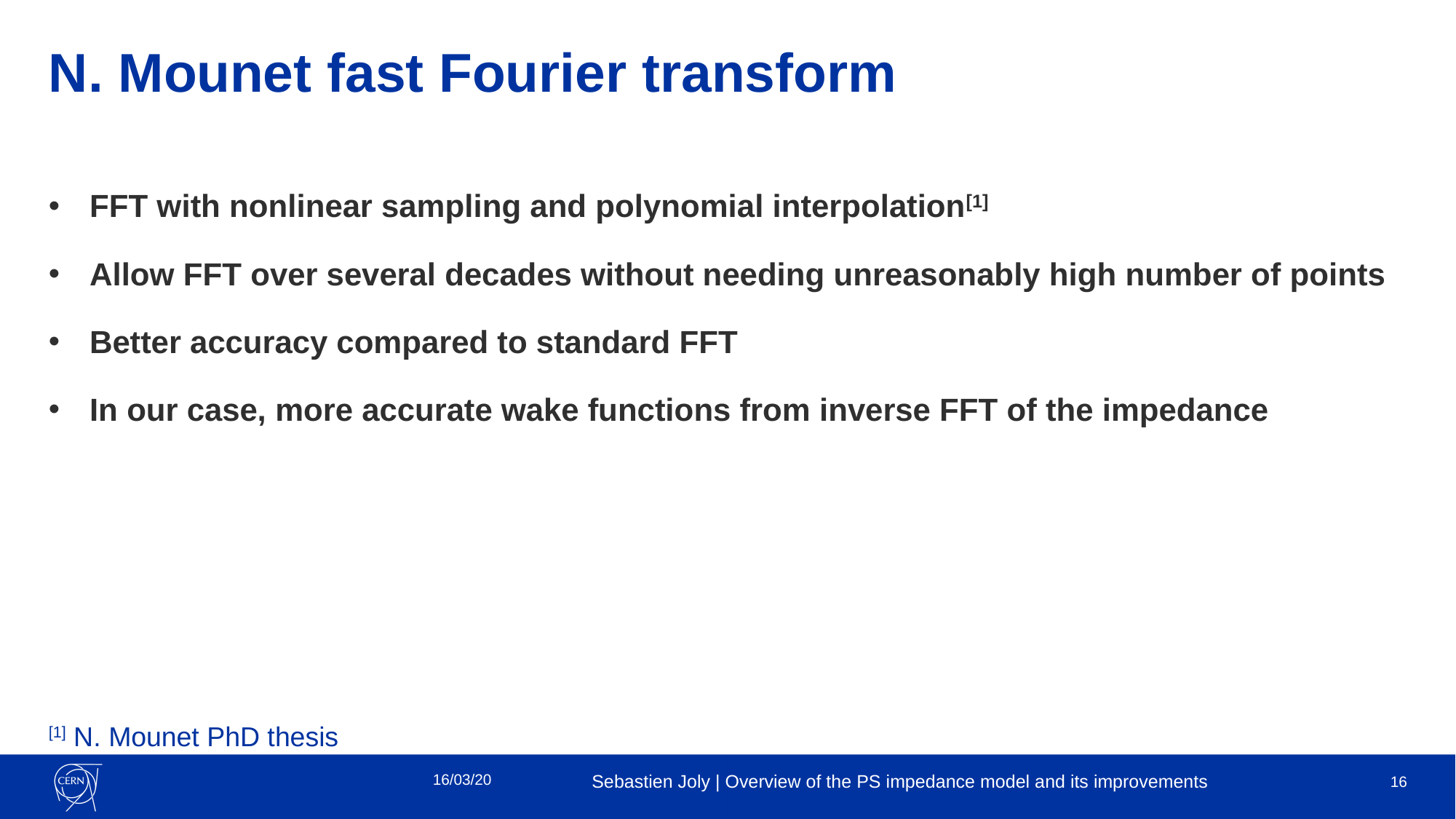

# N. Mounet fast Fourier transform
FFT with nonlinear sampling and polynomial interpolation[1]
Allow FFT over several decades without needing unreasonably high number of points
Better accuracy compared to standard FFT
In our case, more accurate wake functions from inverse FFT of the impedance

[1] N. Mounet PhD thesis
Sebastien Joly | Overview of the PS impedance model and its improvements
16
16/03/20